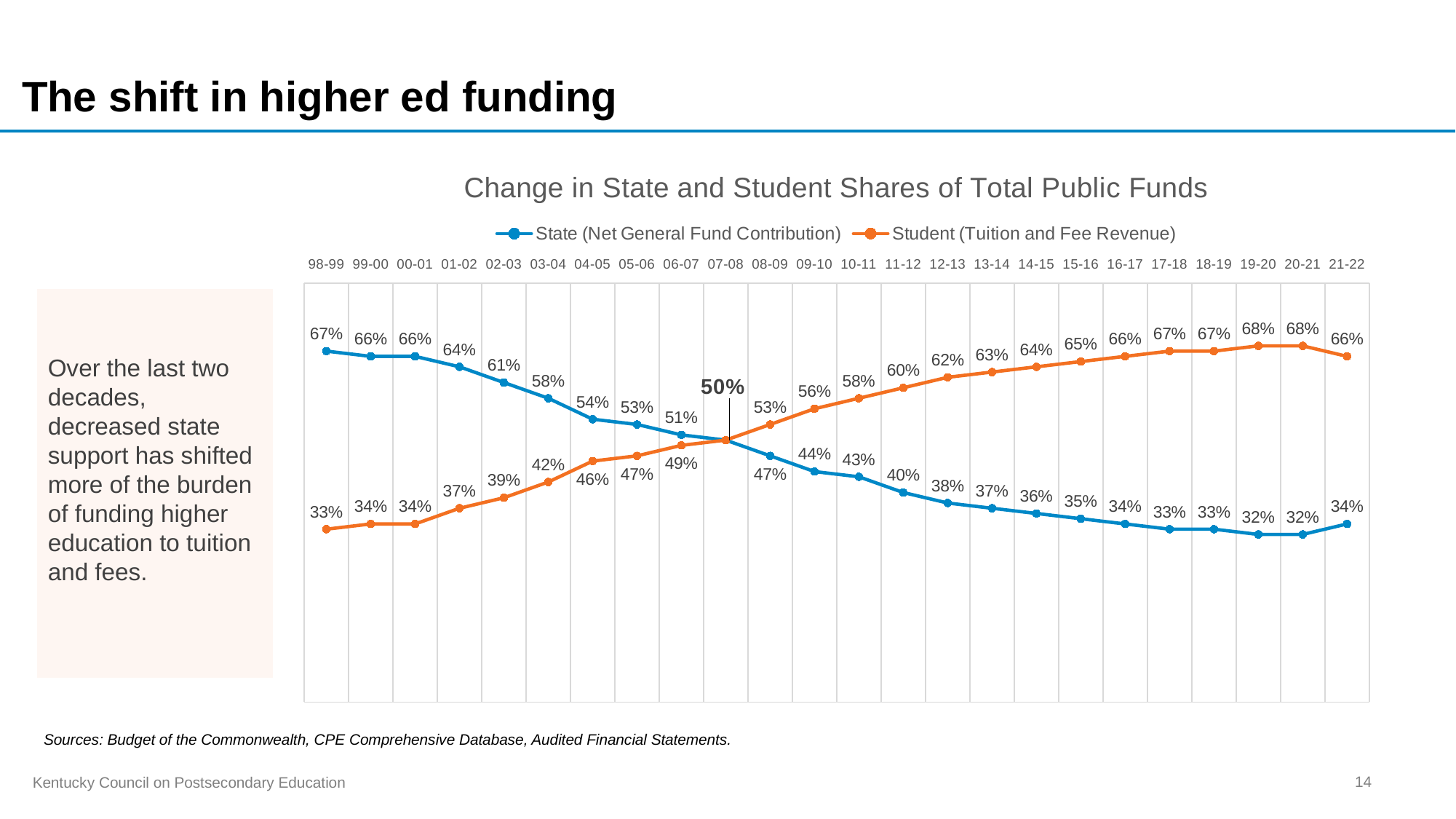

# The shift in higher ed funding

### Chart: Change in State and Student Shares of Total Public Funds

| Category | State (Net General Fund Contribution) | Student (Tuition and Fee Revenue) |
|---|---|---|
| 98-99 | 0.67 | 0.33 |
| 99-00 | 0.66 | 0.34 |
| 00-01 | 0.66 | 0.34 |
| 01-02 | 0.64 | 0.37 |
| 02-03 | 0.61 | 0.39 |
| 03-04 | 0.58 | 0.42 |
| 04-05 | 0.54 | 0.46 |
| 05-06 | 0.53 | 0.47 |
| 06-07 | 0.51 | 0.49 |
| 07-08 | 0.5 | 0.5 |
| 08-09 | 0.47 | 0.53 |
| 09-10 | 0.44 | 0.56 |
| 10-11 | 0.43 | 0.58 |
| 11-12 | 0.4 | 0.6 |
| 12-13 | 0.38 | 0.62 |
| 13-14 | 0.37 | 0.63 |
| 14-15 | 0.36 | 0.64 |
| 15-16 | 0.35 | 0.65 |
| 16-17 | 0.34 | 0.66 |
| 17-18 | 0.33 | 0.67 |
| 18-19 | 0.33 | 0.67 |
| 19-20 | 0.32 | 0.68 |
| 20-21 | 0.32 | 0.68 |
| 21-22 | 0.34 | 0.66 |

Over the last two decades, decreased state support has shifted more of the burden of funding higher education to tuition and fees.

Sources: Budget of the Commonwealth, CPE Comprehensive Database, Audited Financial Statements.
14